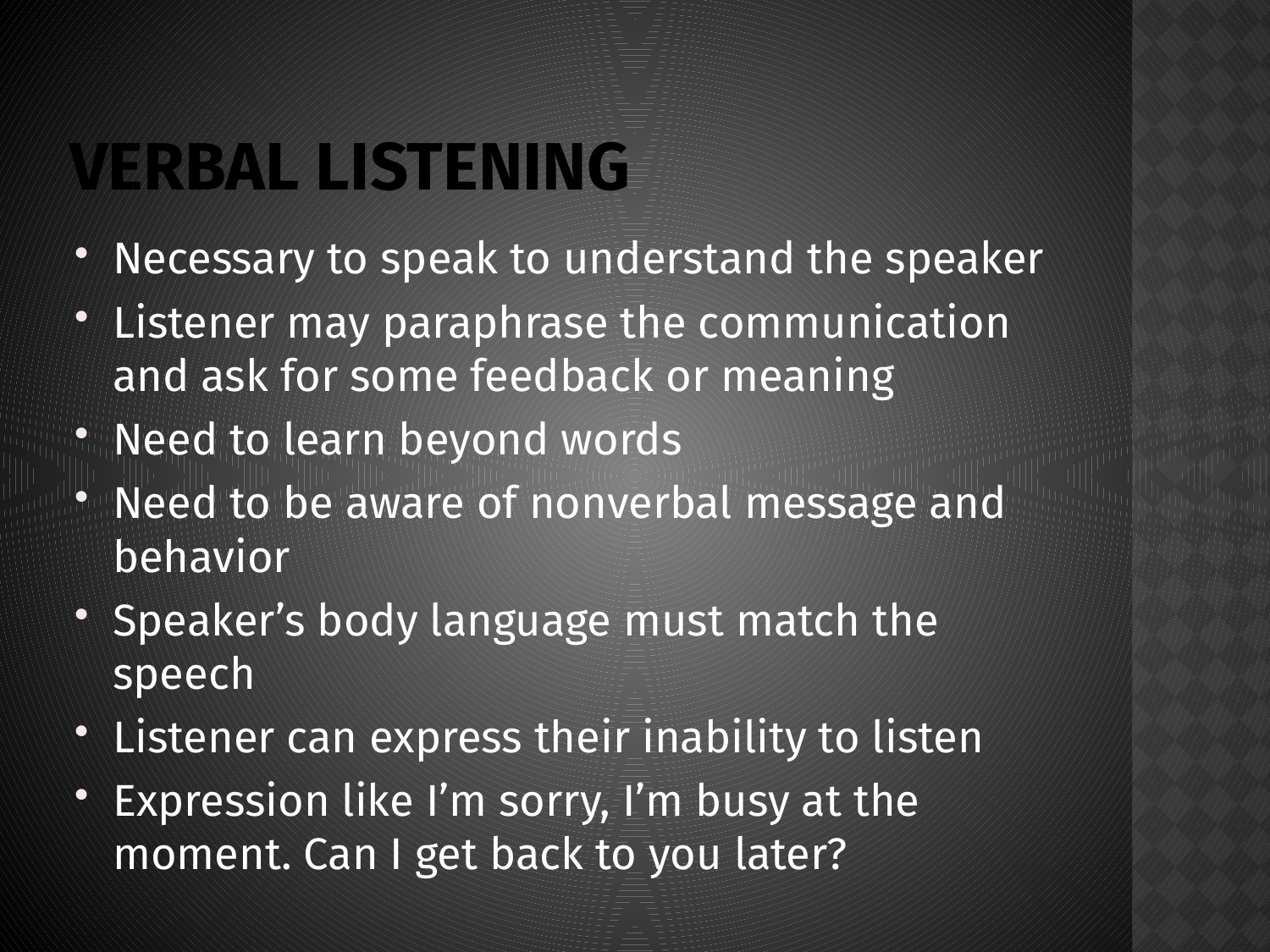

# Verbal listening
Necessary to speak to understand the speaker
Listener may paraphrase the communication and ask for some feedback or meaning
Need to learn beyond words
Need to be aware of nonverbal message and behavior
Speaker’s body language must match the speech
Listener can express their inability to listen
Expression like I’m sorry, I’m busy at the moment. Can I get back to you later?